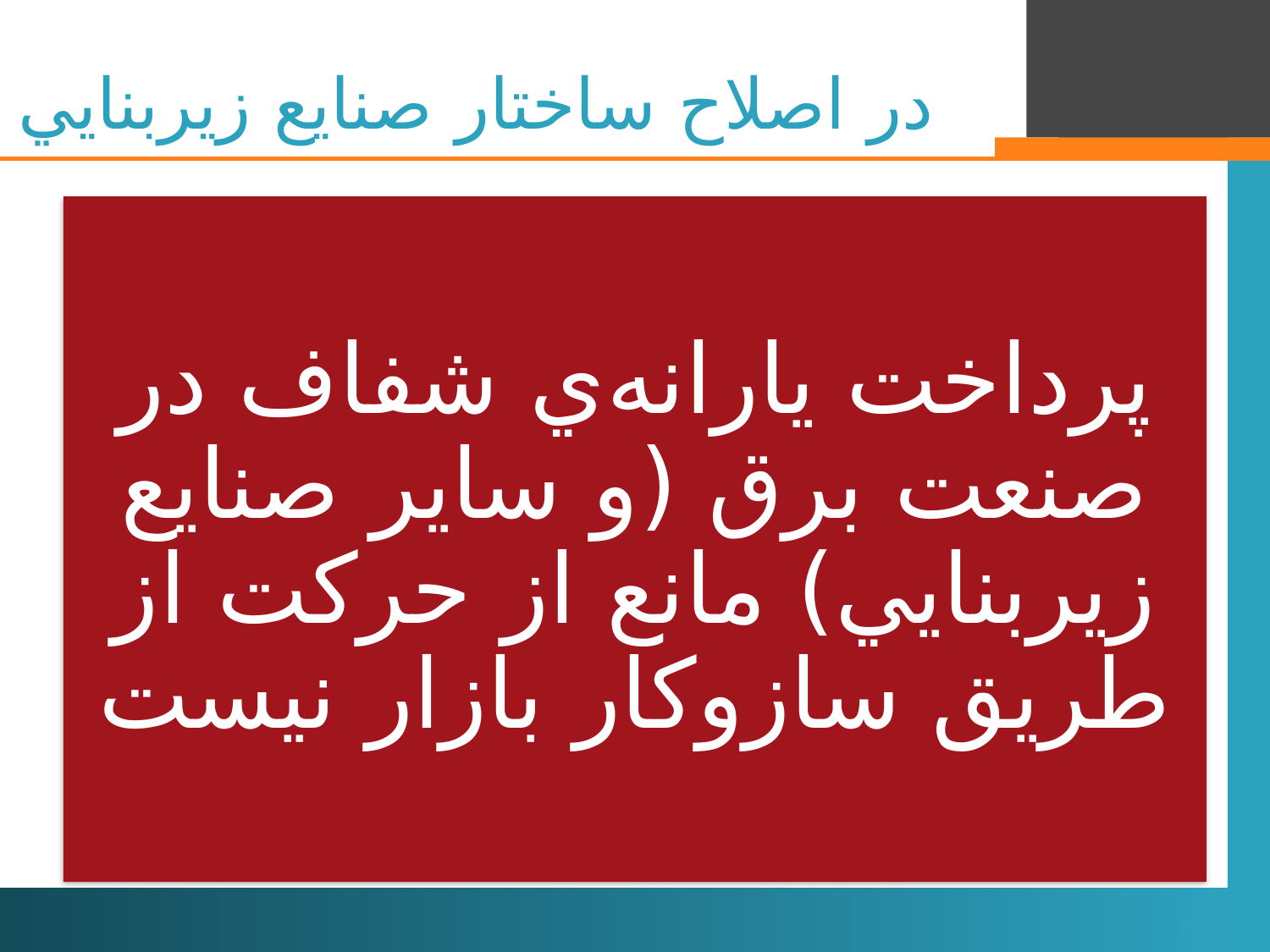

# در اصلاح ساختار صنايع زيربنايي
پرداخت يارانه‌ي شفاف در صنعت برق (و ساير صنايع زيربنايي) مانع از حركت از طريق سازوكار بازار نيست
6